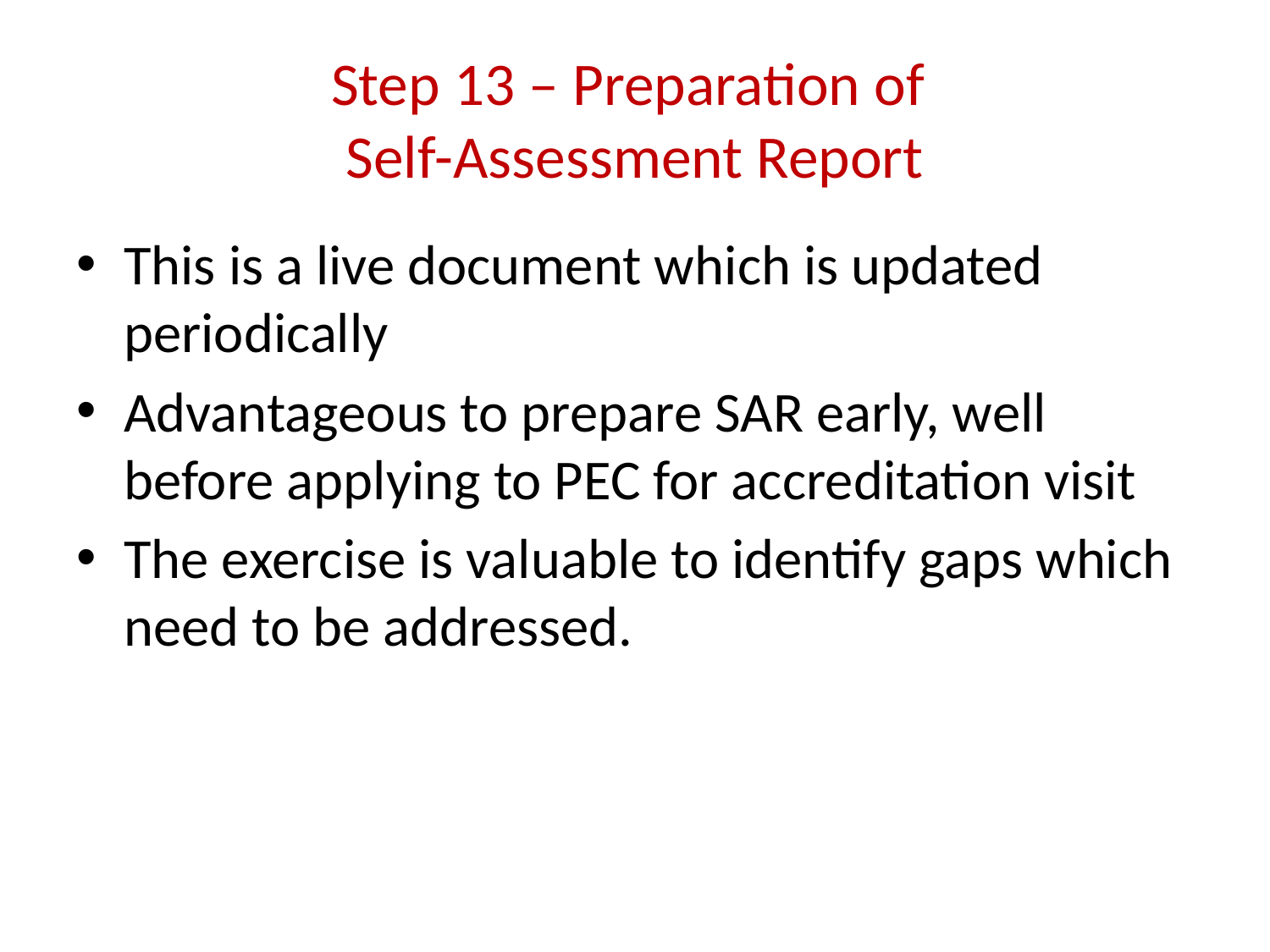

# Step 13 – Preparation of Self-Assessment Report
This is a live document which is updated periodically
Advantageous to prepare SAR early, well before applying to PEC for accreditation visit
The exercise is valuable to identify gaps which need to be addressed.